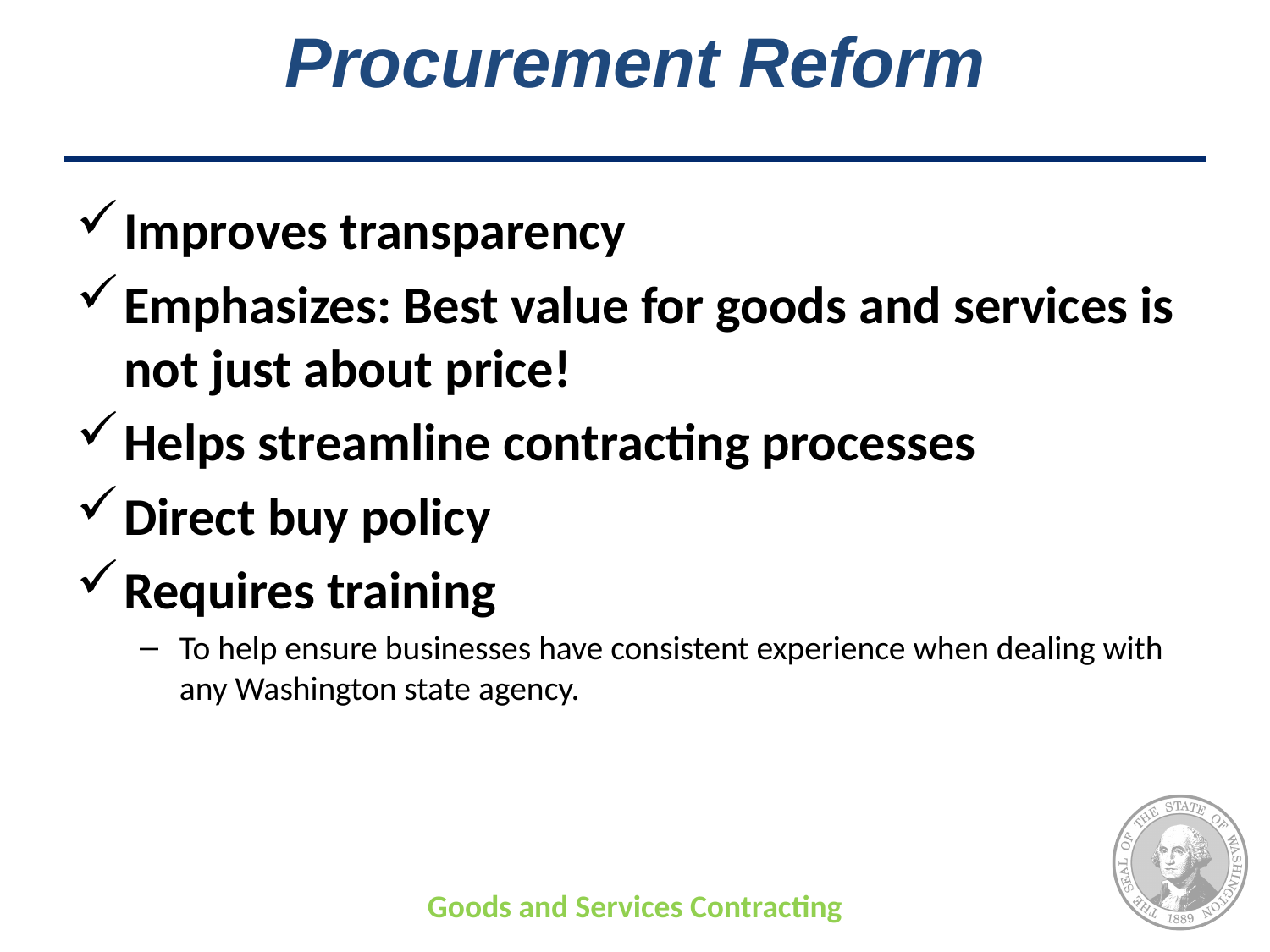

# Procurement Reform
Improves transparency
Emphasizes: Best value for goods and services is not just about price!
Helps streamline contracting processes
Direct buy policy
Requires training
To help ensure businesses have consistent experience when dealing with any Washington state agency.
Goods and Services Contracting